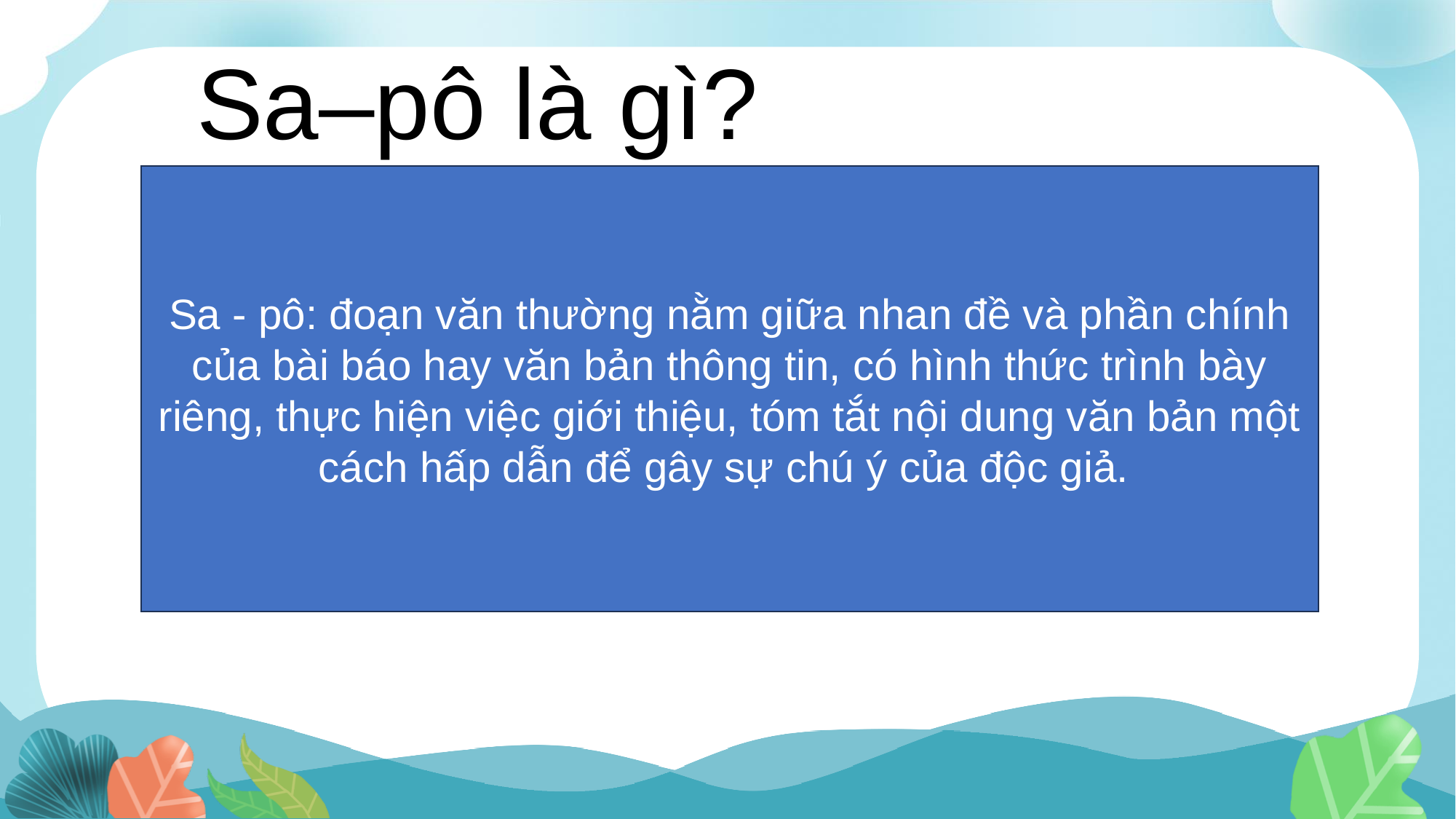

Sa–pô là gì?
Sa - pô: đoạn văn thường nằm giữa nhan đề và phần chính của bài báo hay văn bản thông tin, có hình thức trình bày riêng, thực hiện việc giới thiệu, tóm tắt nội dung văn bản một cách hấp dẫn để gây sự chú ý của độc giả.